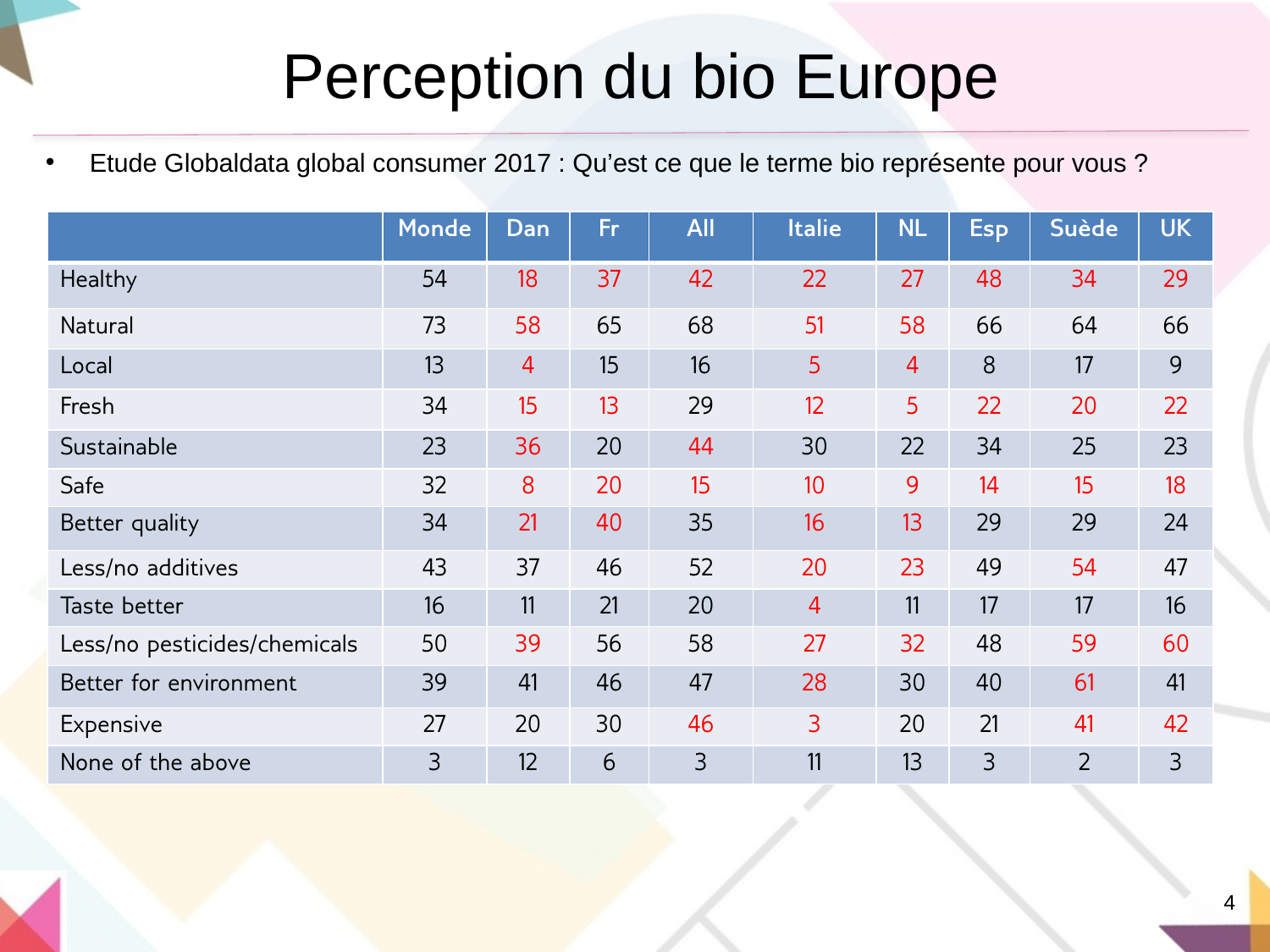

# Perception du bio Europe
Etude Globaldata global consumer 2017 : Qu’est ce que le terme bio représente pour vous ?

|  | Monde | Dan | Fr | All | Italie | NL | Esp | Suède | UK |
| --- | --- | --- | --- | --- | --- | --- | --- | --- | --- |
| Healthy | 54 | 18 | 37 | 42 | 22 | 27 | 48 | 34 | 29 |
| Natural | 73 | 58 | 65 | 68 | 51 | 58 | 66 | 64 | 66 |
| Local | 13 | 4 | 15 | 16 | 5 | 4 | 8 | 17 | 9 |
| Fresh | 34 | 15 | 13 | 29 | 12 | 5 | 22 | 20 | 22 |
| Sustainable | 23 | 36 | 20 | 44 | 30 | 22 | 34 | 25 | 23 |
| Safe | 32 | 8 | 20 | 15 | 10 | 9 | 14 | 15 | 18 |
| Better quality | 34 | 21 | 40 | 35 | 16 | 13 | 29 | 29 | 24 |
| Less/no additives | 43 | 37 | 46 | 52 | 20 | 23 | 49 | 54 | 47 |
| Taste better | 16 | 11 | 21 | 20 | 4 | 11 | 17 | 17 | 16 |
| Less/no pesticides/chemicals | 50 | 39 | 56 | 58 | 27 | 32 | 48 | 59 | 60 |
| Better for environment | 39 | 41 | 46 | 47 | 28 | 30 | 40 | 61 | 41 |
| Expensive | 27 | 20 | 30 | 46 | 3 | 20 | 21 | 41 | 42 |
| None of the above | 3 | 12 | 6 | 3 | 11 | 13 | 3 | 2 | 3 |
4